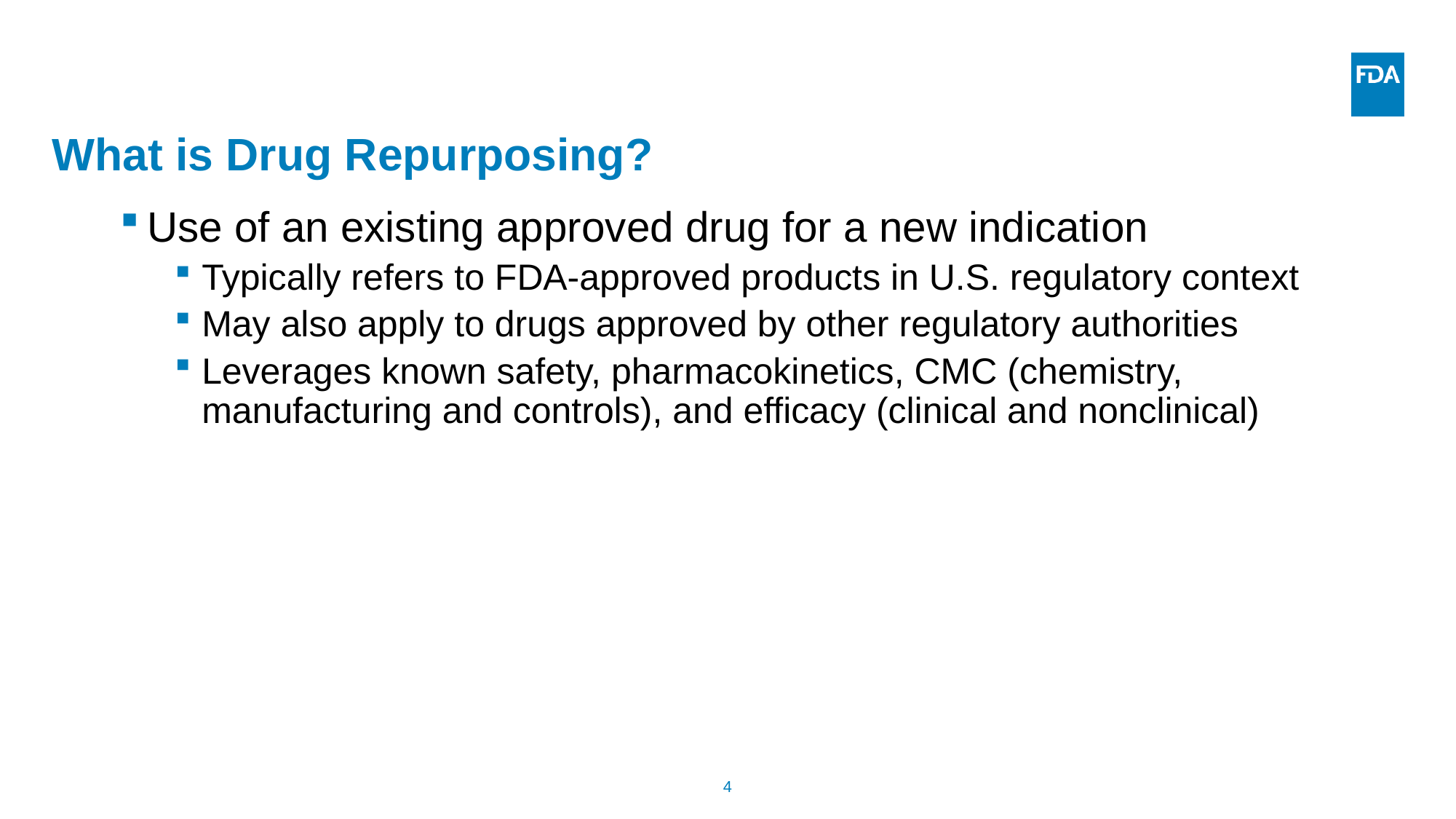

# What is Drug Repurposing?
Use of an existing approved drug for a new indication
Typically refers to FDA-approved products in U.S. regulatory context
May also apply to drugs approved by other regulatory authorities
Leverages known safety, pharmacokinetics, CMC (chemistry, manufacturing and controls), and efficacy (clinical and nonclinical)
4